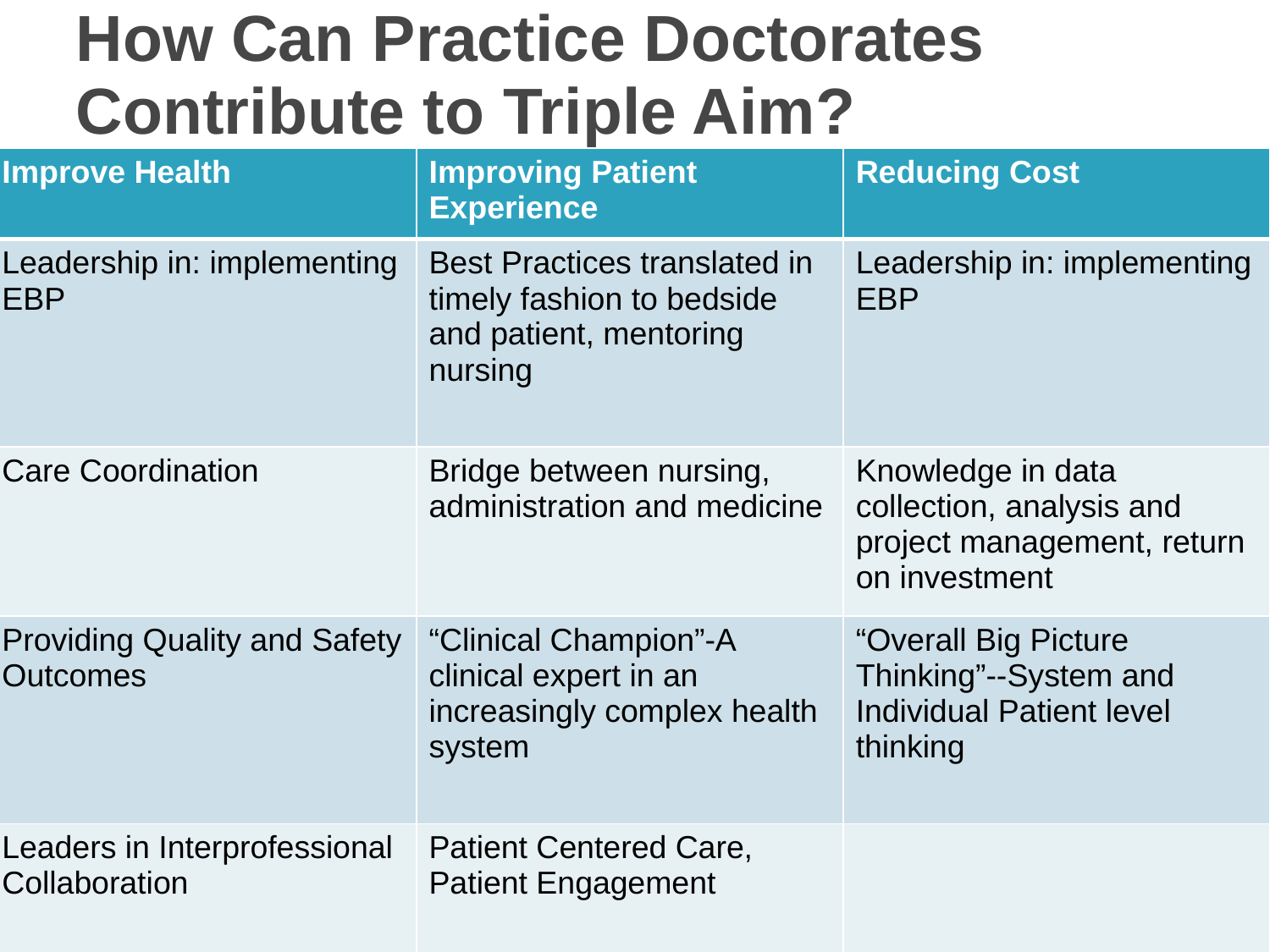

# How Can Practice Doctorates Contribute to Triple Aim?
| Improve Health | Improving Patient Experience | Reducing Cost |
| --- | --- | --- |
| Leadership in: implementing EBP | Best Practices translated in timely fashion to bedside and patient, mentoring nursing | Leadership in: implementing EBP |
| Care Coordination | Bridge between nursing, administration and medicine | Knowledge in data collection, analysis and project management, return on investment |
| Providing Quality and Safety Outcomes | “Clinical Champion”-A clinical expert in an increasingly complex health system | “Overall Big Picture Thinking”--System and Individual Patient level thinking |
| Leaders in Interprofessional Collaboration | Patient Centered Care, Patient Engagement |  |